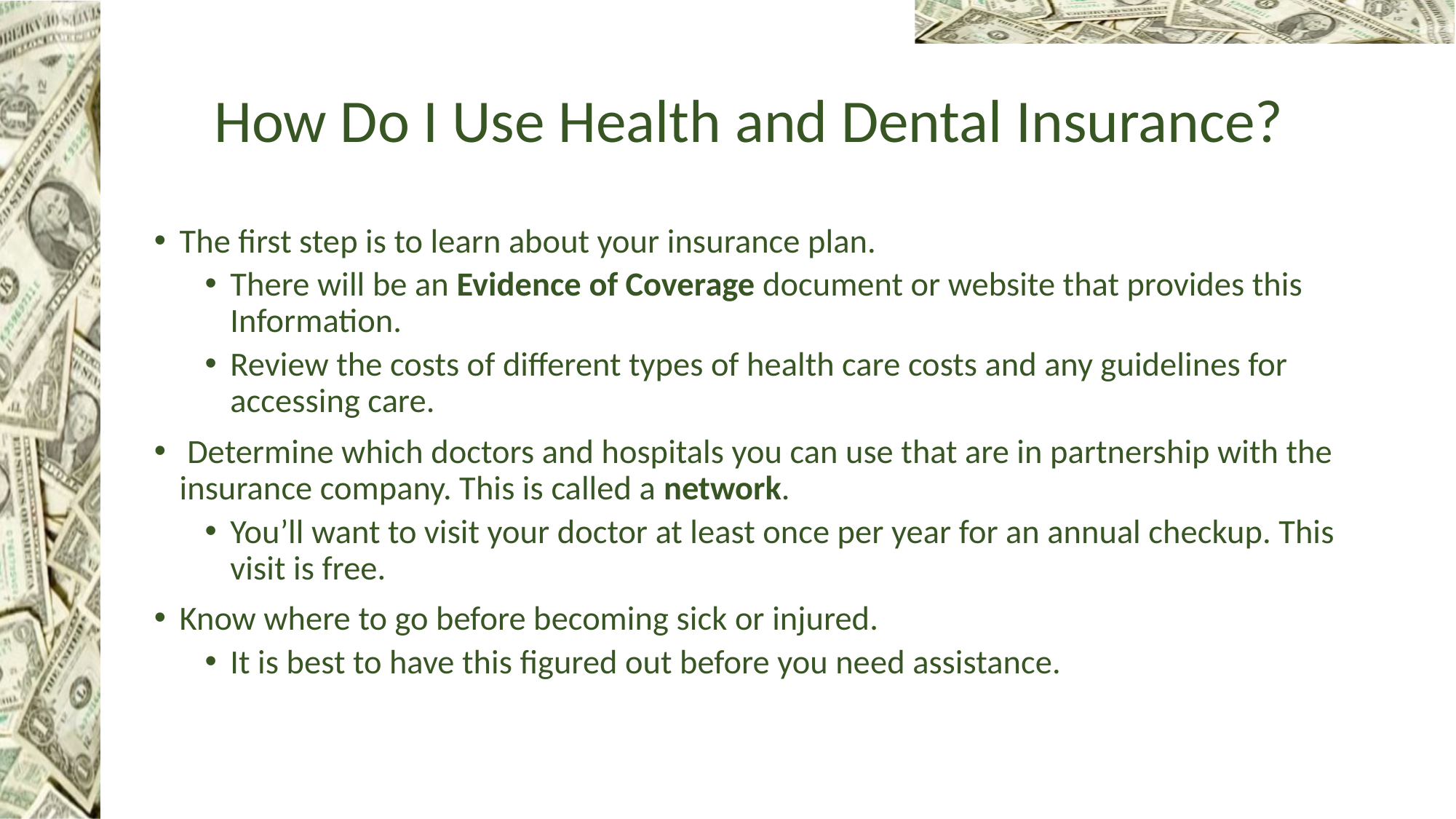

# How Do I Use Health and Dental Insurance?
The first step is to learn about your insurance plan.
There will be an Evidence of Coverage document or website that provides this Information.
Review the costs of different types of health care costs and any guidelines for accessing care.
 Determine which doctors and hospitals you can use that are in partnership with the insurance company. This is called a network.
You’ll want to visit your doctor at least once per year for an annual checkup. This visit is free.
Know where to go before becoming sick or injured.
It is best to have this figured out before you need assistance.